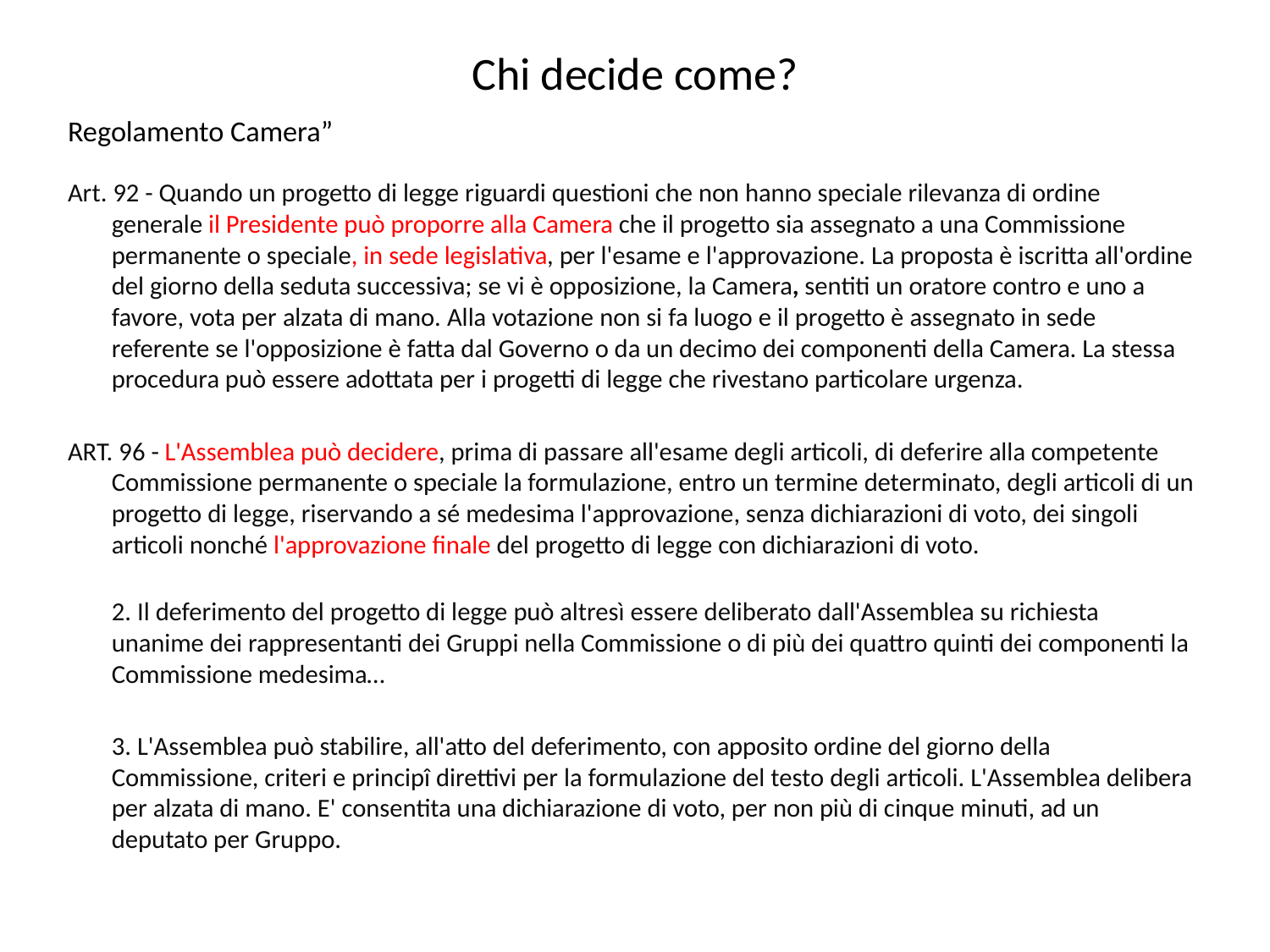

# Chi decide come?
Regolamento Camera”

Art. 92 - Quando un progetto di legge riguardi questioni che non hanno speciale rilevanza di ordine generale il Presidente può proporre alla Camera che il progetto sia assegnato a una Commissione permanente o speciale, in sede legislativa, per l'esame e l'approvazione. La proposta è iscritta all'ordine del giorno della seduta successiva; se vi è opposizione, la Camera, sentiti un oratore contro e uno a favore, vota per alzata di mano. Alla votazione non si fa luogo e il progetto è assegnato in sede referente se l'opposizione è fatta dal Governo o da un decimo dei componenti della Camera. La stessa procedura può essere adottata per i progetti di legge che rivestano particolare urgenza.

Art. 96 - L'Assemblea può decidere, prima di passare all'esame degli articoli, di deferire alla competente Commissione permanente o speciale la formulazione, entro un termine determinato, degli articoli di un progetto di legge, riservando a sé medesima l'approvazione, senza dichiarazioni di voto, dei singoli articoli nonché l'approvazione finale del progetto di legge con dichiarazioni di voto.
2. Il deferimento del progetto di legge può altresì essere deliberato dall'Assemblea su richiesta unanime dei rappresentanti dei Gruppi nella Commissione o di più dei quattro quinti dei componenti la Commissione medesima…

	3. L'Assemblea può stabilire, all'atto del deferimento, con apposito ordine del giorno della Commissione, criteri e principî direttivi per la formulazione del testo degli articoli. L'Assemblea delibera per alzata di mano. E' consentita una dichiarazione di voto, per non più di cinque minuti, ad un deputato per Gruppo.